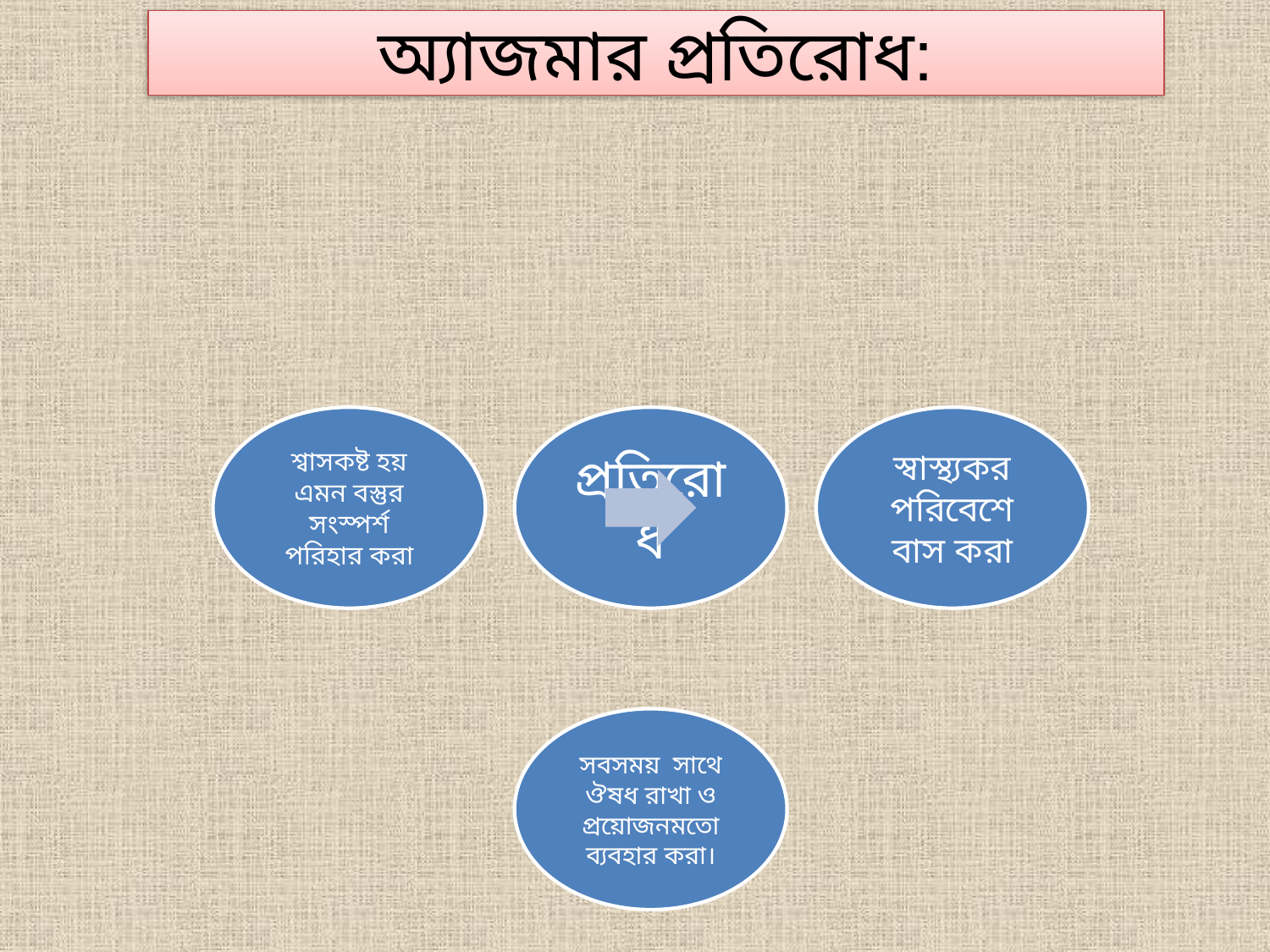

অ্যাজমার প্রতিরোধ:
প্রতিরোধ
স্বাস্থ্যকর পরিবেশে বাস করা
সবসময়  সাথে ঔষধ রাখা ও প্রয়োজনমতো ব্যবহার করা।
শ্বাসকষ্ট হয় এমন বস্তুর সংস্পর্শ পরিহার করা